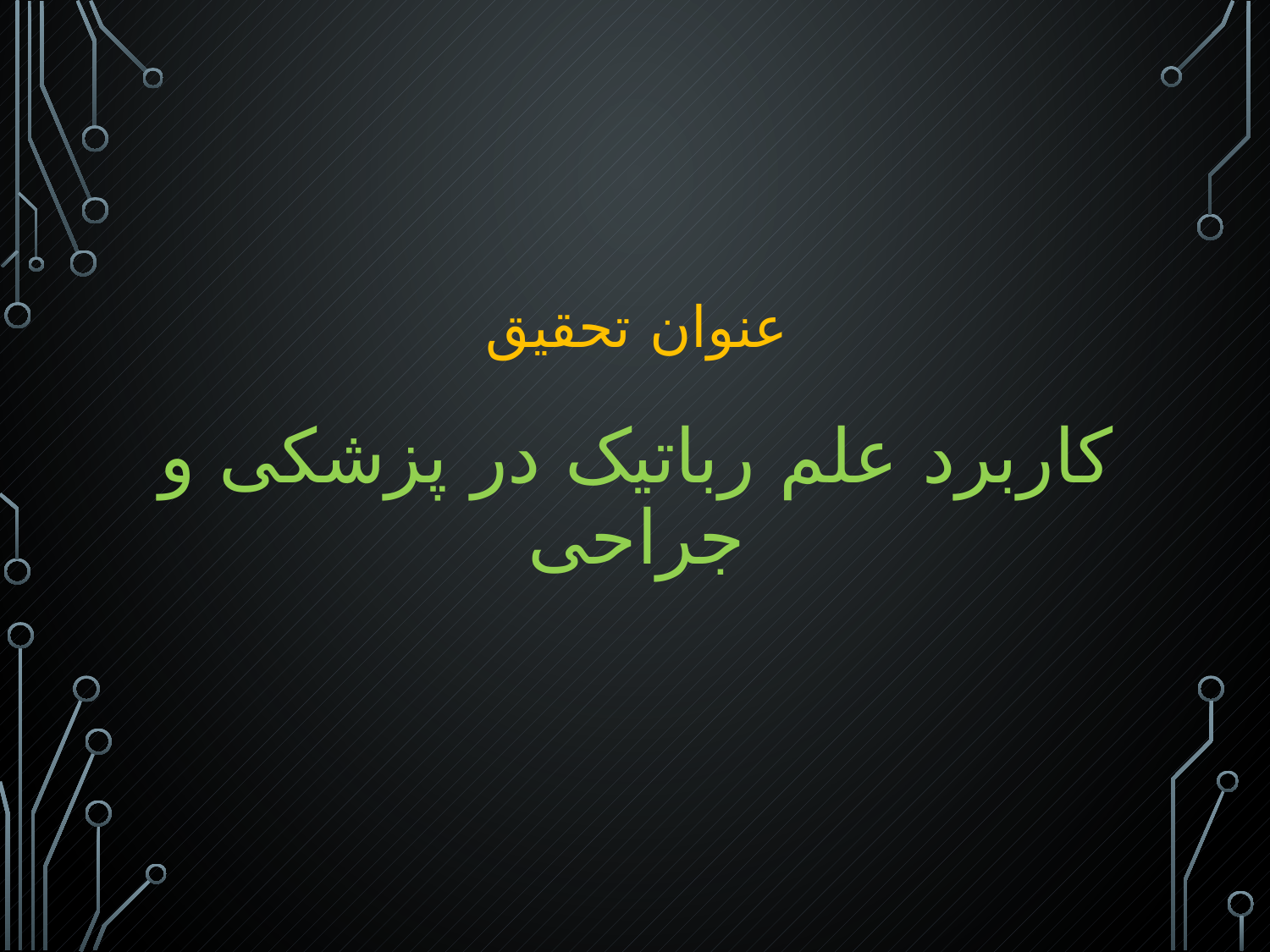

# عنوان تحقیق کاربرد علم رباتیک در پزشکی و جراحی